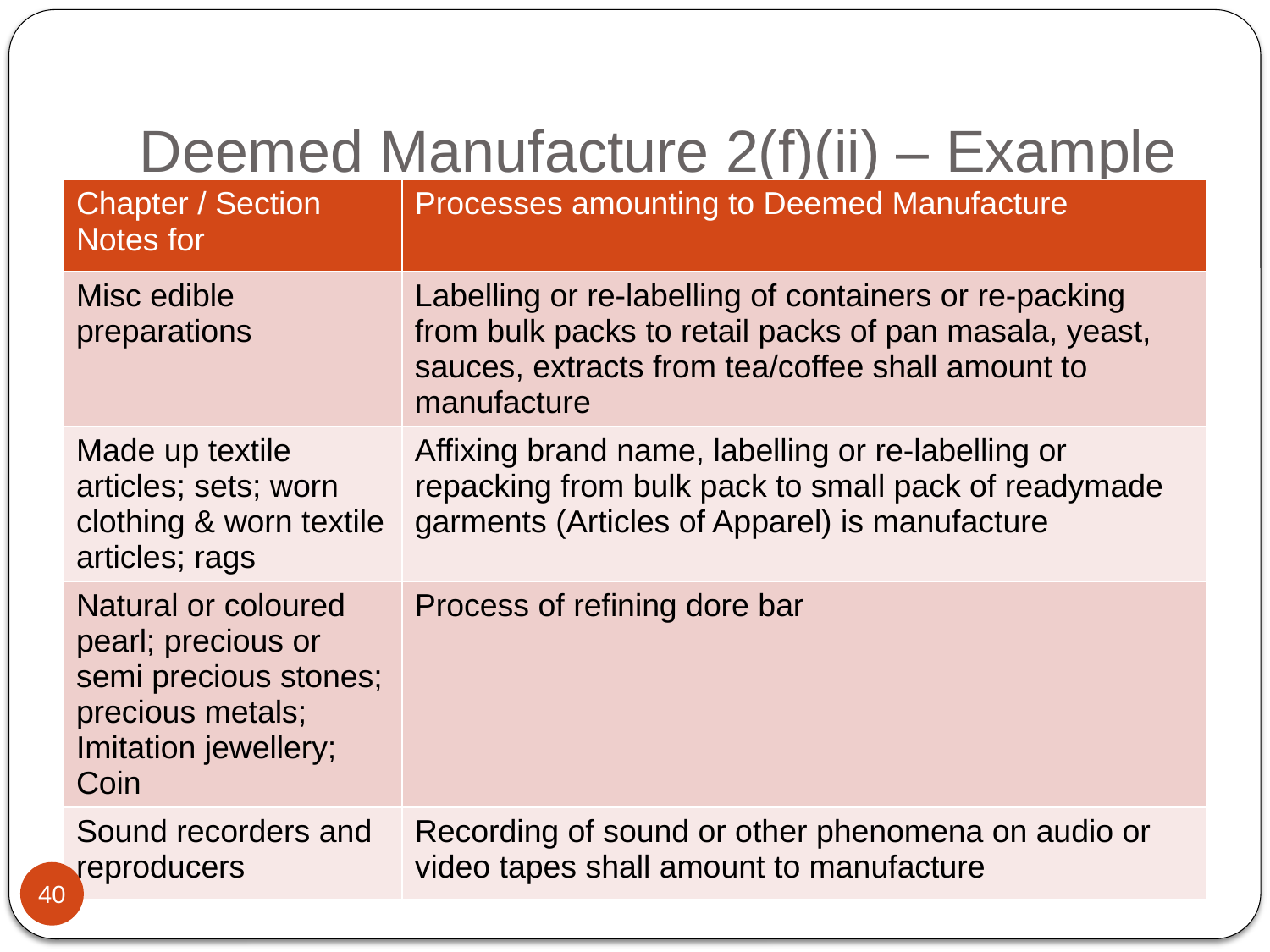

# Deemed Manufacture 2(f)(ii) – Example
| Chapter / Section Notes for | Processes amounting to Deemed Manufacture |
| --- | --- |
| Misc edible preparations | Labelling or re-labelling of containers or re-packing from bulk packs to retail packs of pan masala, yeast, sauces, extracts from tea/coffee shall amount to manufacture |
| Made up textile articles; sets; worn clothing & worn textile articles; rags | Affixing brand name, labelling or re-labelling or repacking from bulk pack to small pack of readymade garments (Articles of Apparel) is manufacture |
| Natural or coloured pearl; precious or semi precious stones; precious metals; Imitation jewellery; Coin | Process of refining dore bar |
| Sound recorders and reproducers | Recording of sound or other phenomena on audio or video tapes shall amount to manufacture |
40